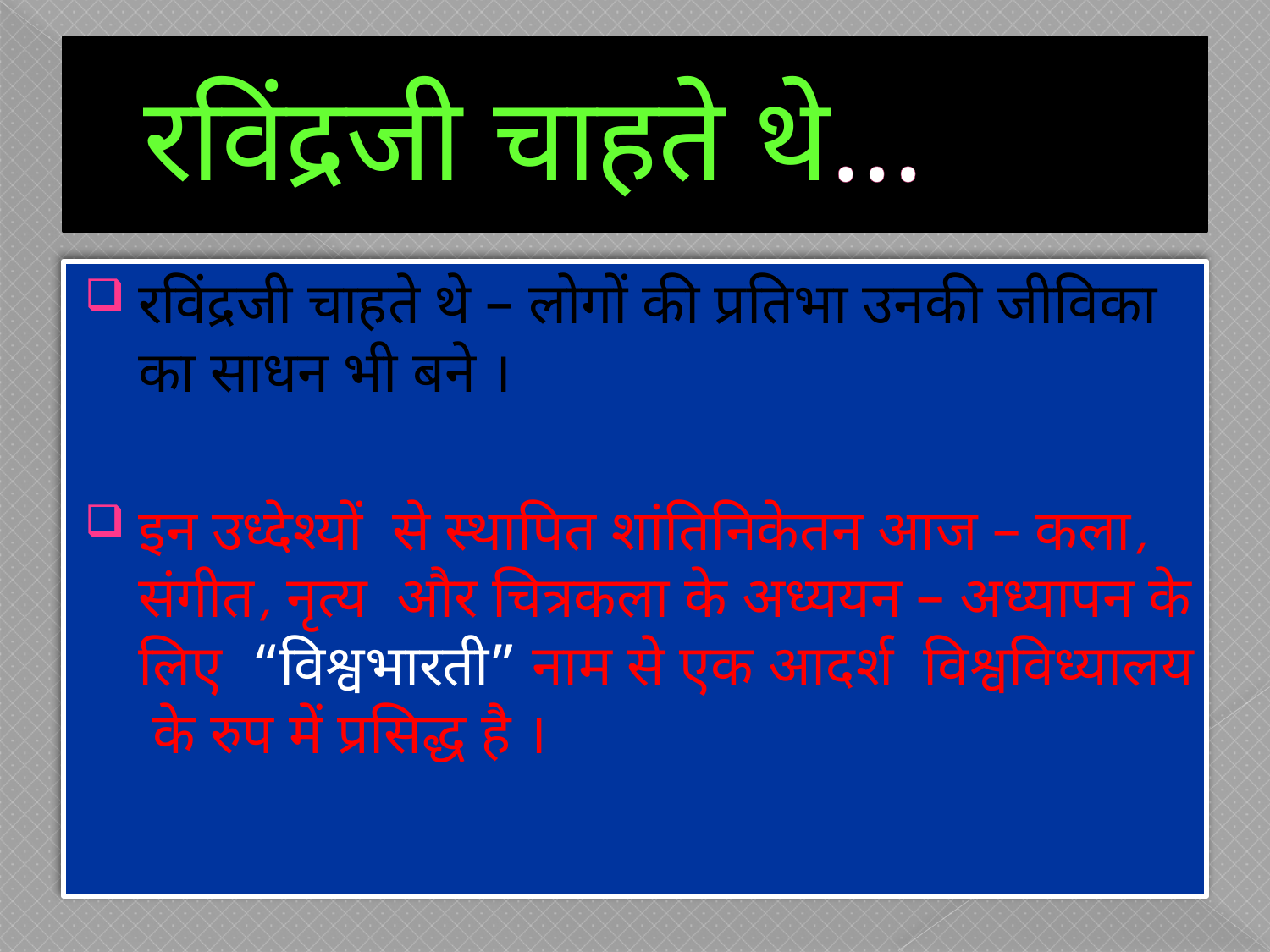

# रविंद्रजी चाहते थे…
रविंद्रजी चाहते थे – लोगों की प्रतिभा उनकी जीविका का साधन भी बने ।

इन उध्देश्यों  से स्थापित शांतिनिकेतन आज – कला, संगीत, नृत्य  और चित्रकला के अध्ययन – अध्यापन के लिए  “विश्वभारती” नाम से एक आदर्श  विश्वविध्यालय  के रुप में प्रसिद्ध है ।